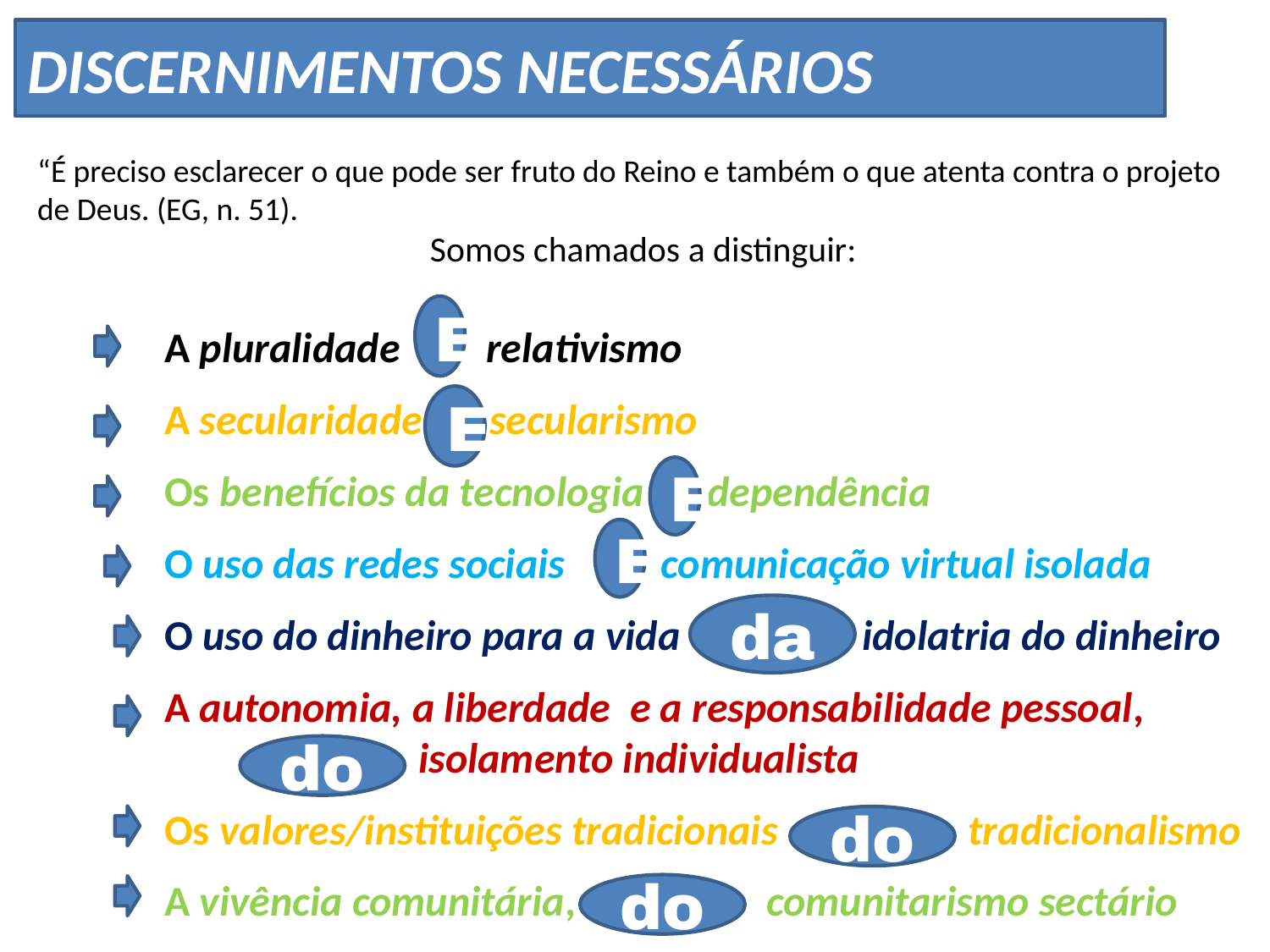

DISCERNIMENTOS NECESSÁRIOS
“É preciso esclarecer o que pode ser fruto do Reino e também o que atenta contra o projeto de Deus. (EG, n. 51).
Somos chamados a distinguir:

     	A pluralidade         relativismo
	A secularidade       secularismo
	Os benefícios da tecnologia da dependência
	O uso das redes sociais          comunicação virtual isolada
	O uso do dinheiro para a vida                   idolatria do dinheiro
	A autonomia, a liberdade  e a responsabilidade pessoal,                   			isolamento individualista
	Os valores/instituições tradicionais      , do       tradicionalismo
	A vivência comunitária,                    comunitarismo sectário

E

E

E

E

da

do

do
do